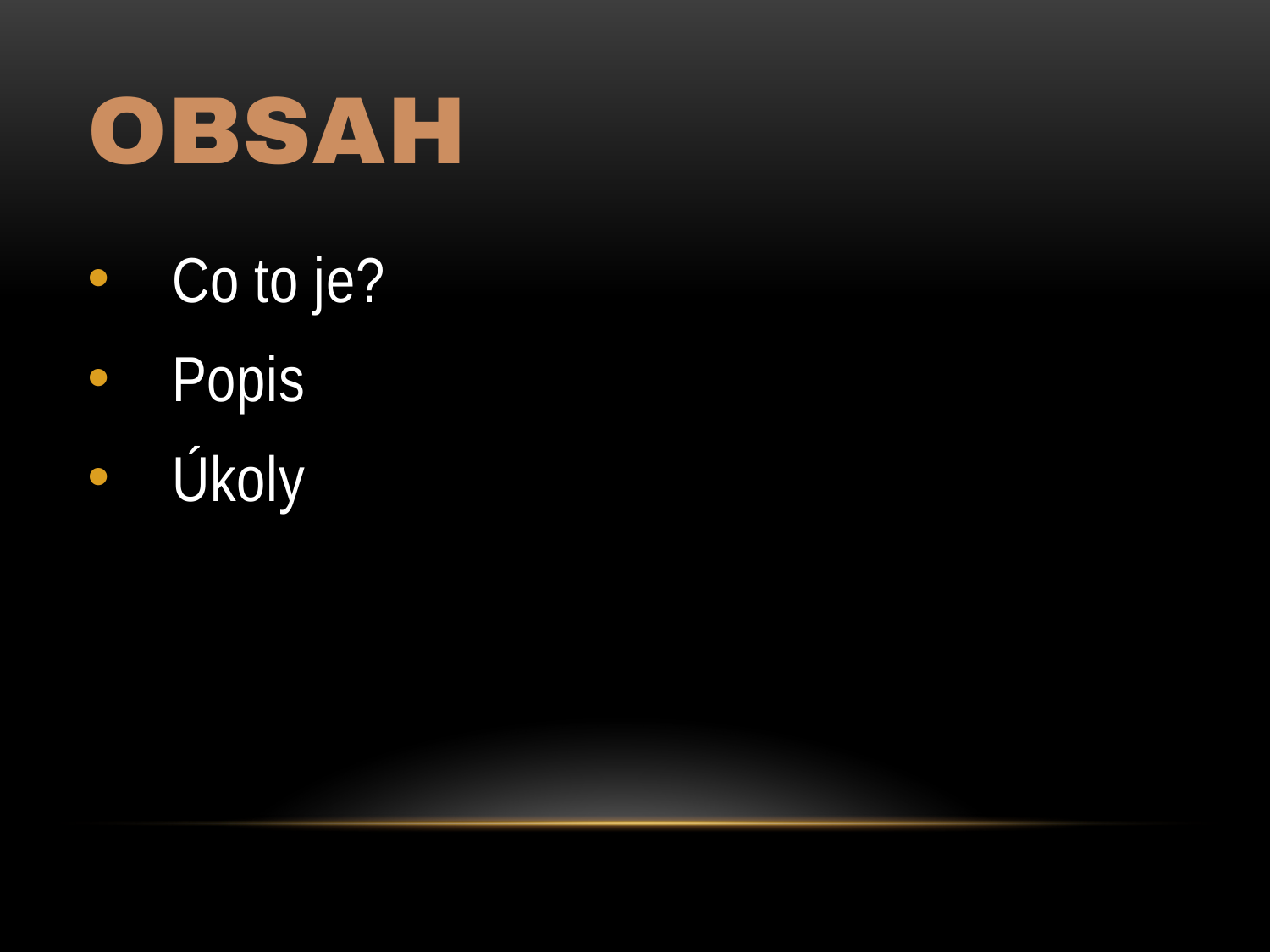

# Obsah
Co to je?
Popis
Úkoly